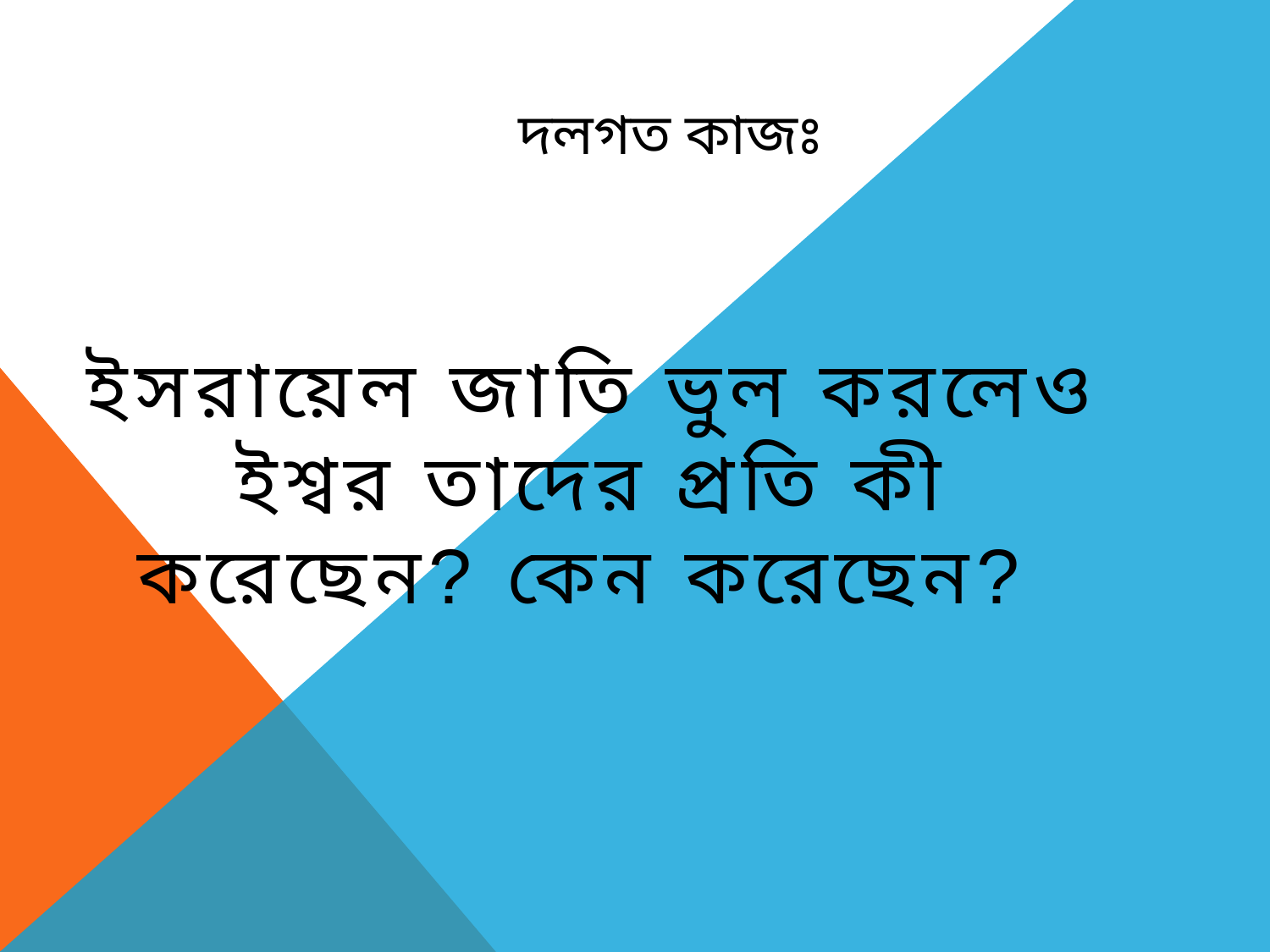

# দলগত কাজঃ
ইসরায়েল জাতি ভুল করলেও ইশ্বর তাদের প্রতি কী করেছেন? কেন করেছেন?